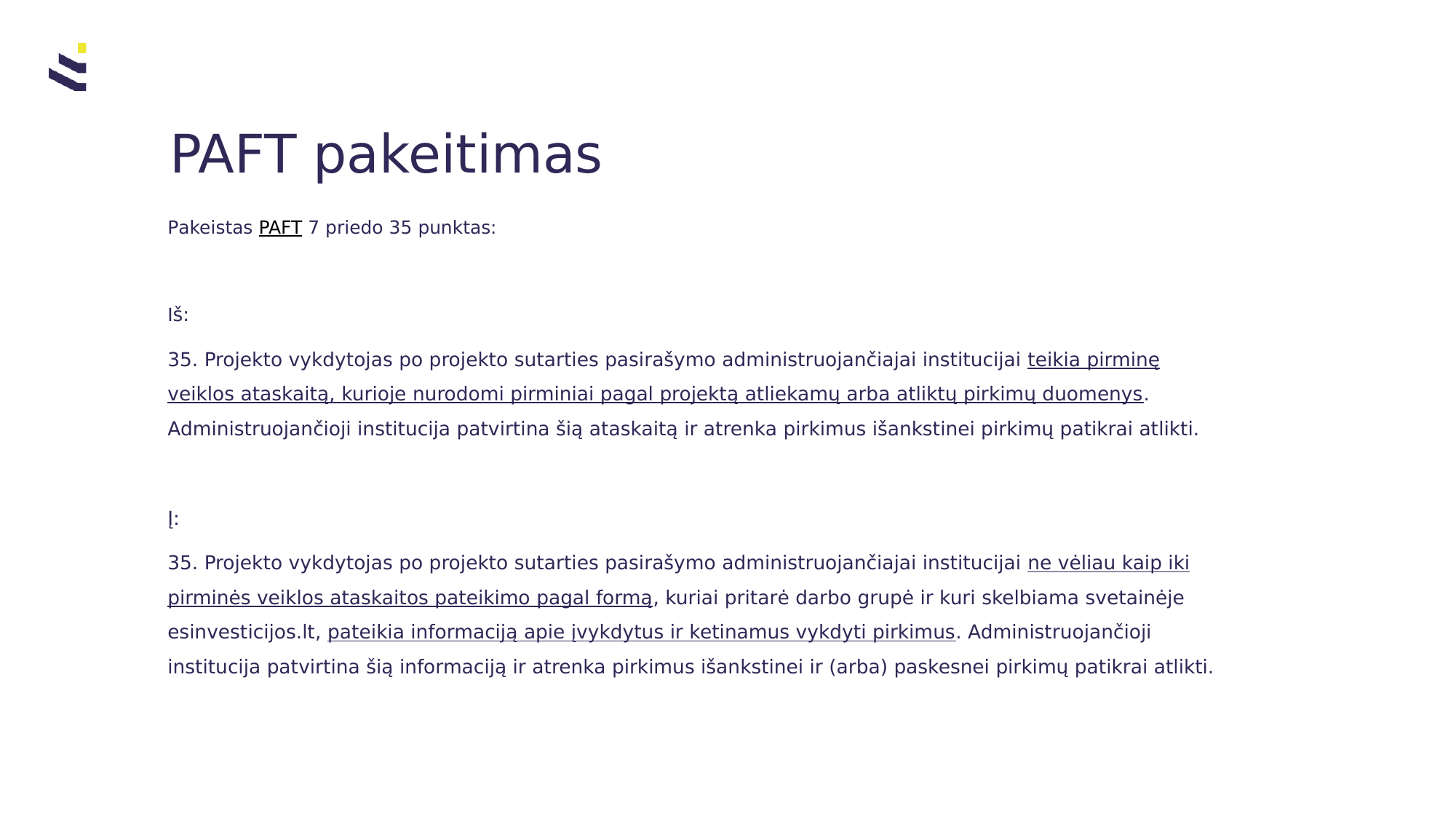

# PAFT pakeitimas
Pakeistas PAFT 7 priedo 35 punktas:

Iš:
35. Projekto vykdytojas po projekto sutarties pasirašymo administruojančiajai institucijai teikia pirminę veiklos ataskaitą, kurioje nurodomi pirminiai pagal projektą atliekamų arba atliktų pirkimų duomenys. Administruojančioji institucija patvirtina šią ataskaitą ir atrenka pirkimus išankstinei pirkimų patikrai atlikti.

Į:
35. Projekto vykdytojas po projekto sutarties pasirašymo administruojančiajai institucijai ne vėliau kaip iki pirminės veiklos ataskaitos pateikimo pagal formą, kuriai pritarė darbo grupė ir kuri skelbiama svetainėje esinvesticijos.lt, pateikia informaciją apie įvykdytus ir ketinamus vykdyti pirkimus. Administruojančioji institucija patvirtina šią informaciją ir atrenka pirkimus išankstinei ir (arba) paskesnei pirkimų patikrai atlikti.